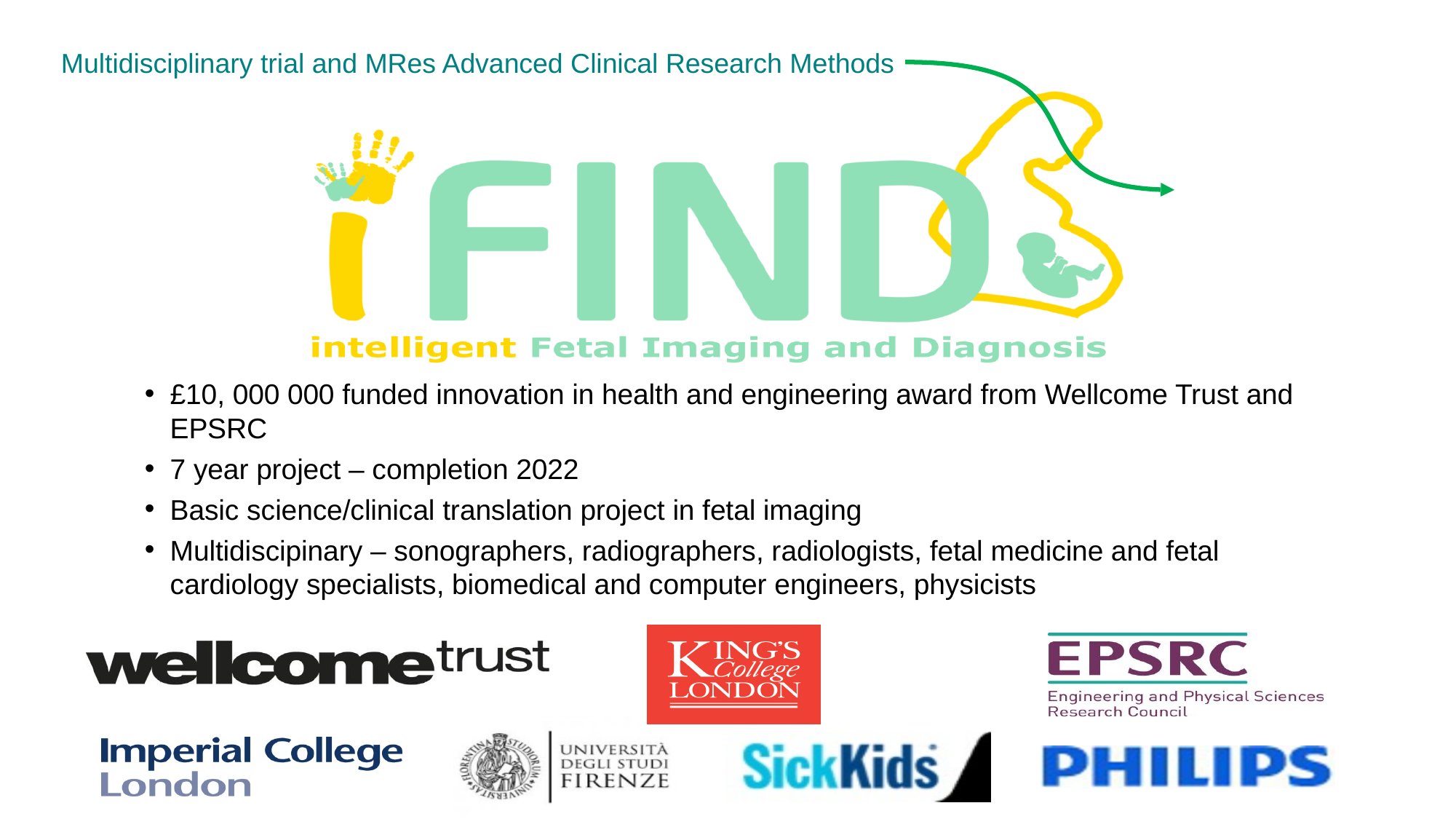

Multidisciplinary trial and MRes Advanced Clinical Research Methods
£10, 000 000 funded innovation in health and engineering award from Wellcome Trust and EPSRC
7 year project – completion 2022
Basic science/clinical translation project in fetal imaging
Multidiscipinary – sonographers, radiographers, radiologists, fetal medicine and fetal cardiology specialists, biomedical and computer engineers, physicists